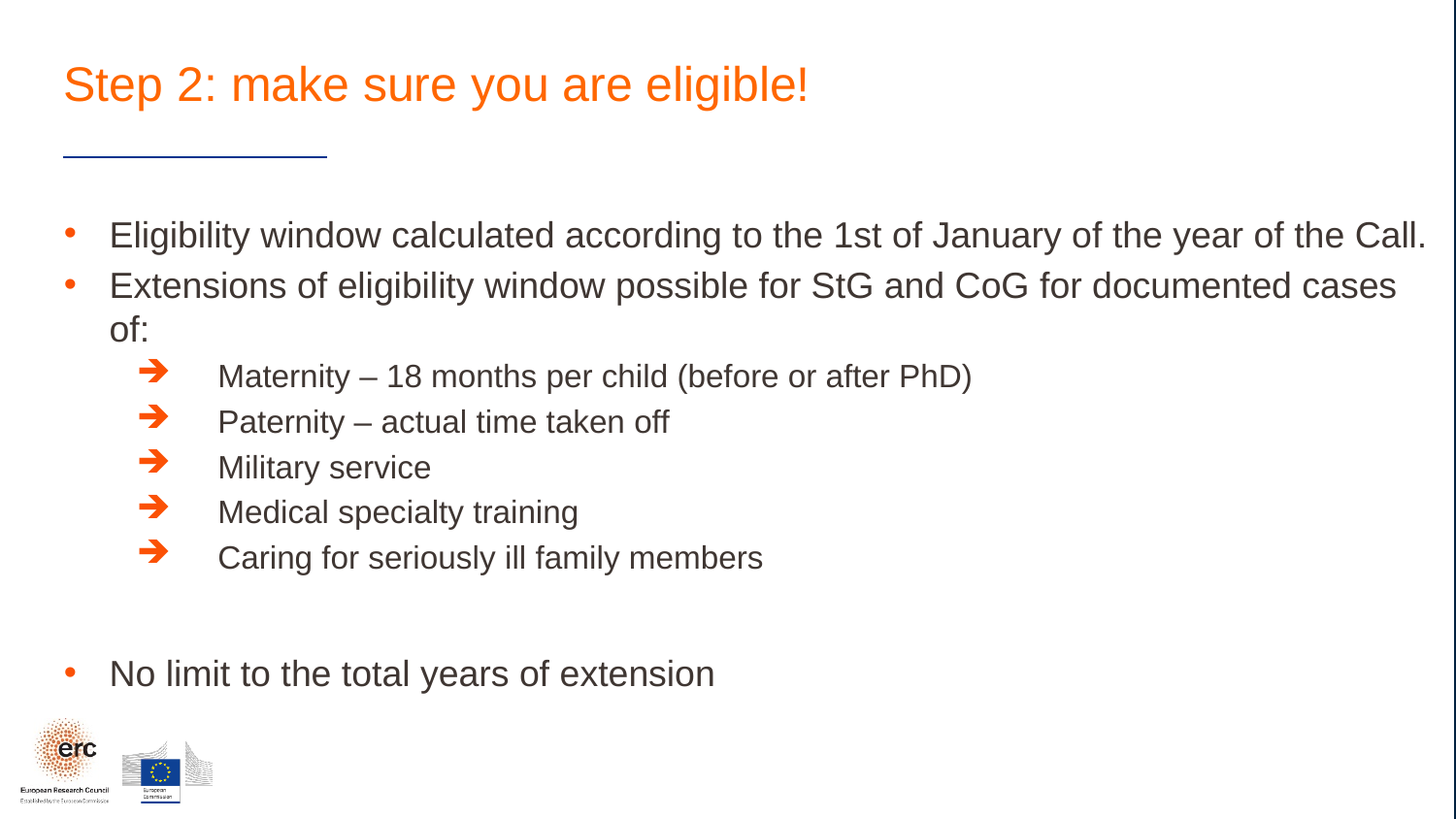

# Step 2: make sure you are eligible!

Eligibility window calculated according to the 1st of January of the year of the Call.
Extensions of eligibility window possible for StG and CoG for documented cases of:
Maternity – 18 months per child (before or after PhD)
Paternity – actual time taken off
Military service
Medical specialty training
Caring for seriously ill family members

No limit to the total years of extension